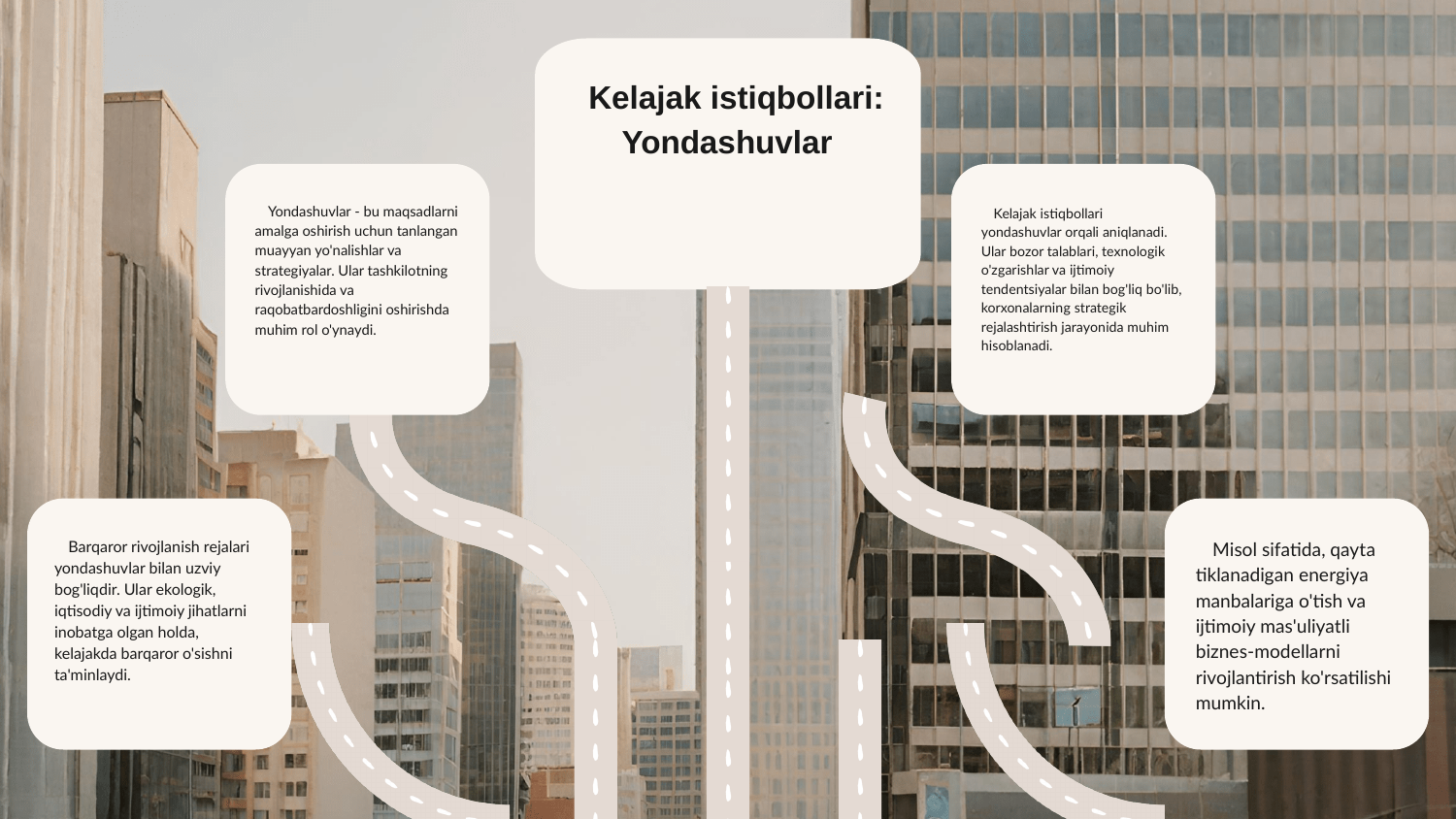

Kelajak istiqbollari: Yondashuvlar
Yondashuvlar - bu maqsadlarni amalga oshirish uchun tanlangan muayyan yo'nalishlar va strategiyalar. Ular tashkilotning rivojlanishida va raqobatbardoshligini oshirishda muhim rol o'ynaydi.
Kelajak istiqbollari yondashuvlar orqali aniqlanadi. Ular bozor talablari, texnologik o'zgarishlar va ijtimoiy tendentsiyalar bilan bog'liq bo'lib, korxonalarning strategik rejalashtirish jarayonida muhim hisoblanadi.
Barqaror rivojlanish rejalari yondashuvlar bilan uzviy bog'liqdir. Ular ekologik, iqtisodiy va ijtimoiy jihatlarni inobatga olgan holda, kelajakda barqaror o'sishni ta'minlaydi.
Misol sifatida, qayta tiklanadigan energiya manbalariga o'tish va ijtimoiy mas'uliyatli biznes-modellarni rivojlantirish ko'rsatilishi mumkin.